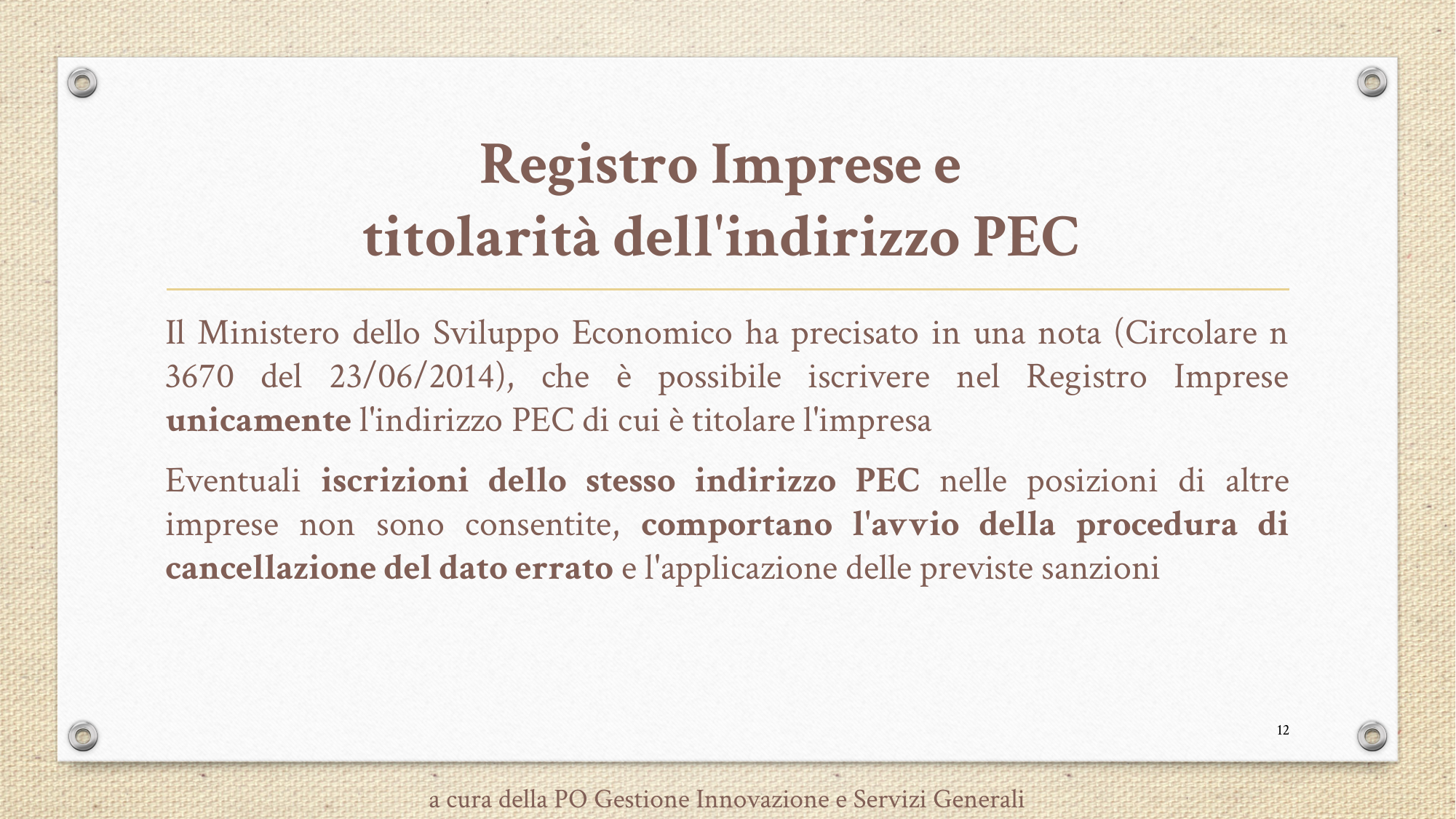

# Registro Imprese e titolarità dell'indirizzo PEC
Il Ministero dello Sviluppo Economico ha precisato in una nota (Circolare n 3670 del 23/06/2014), che è possibile iscrivere nel Registro Imprese unicamente l'indirizzo PEC di cui è titolare l'impresa
Eventuali iscrizioni dello stesso indirizzo PEC nelle posizioni di altre imprese non sono consentite, comportano l'avvio della procedura di cancellazione del dato errato e l'applicazione delle previste sanzioni

12
a cura della PO Gestione Innovazione e Servizi Generali